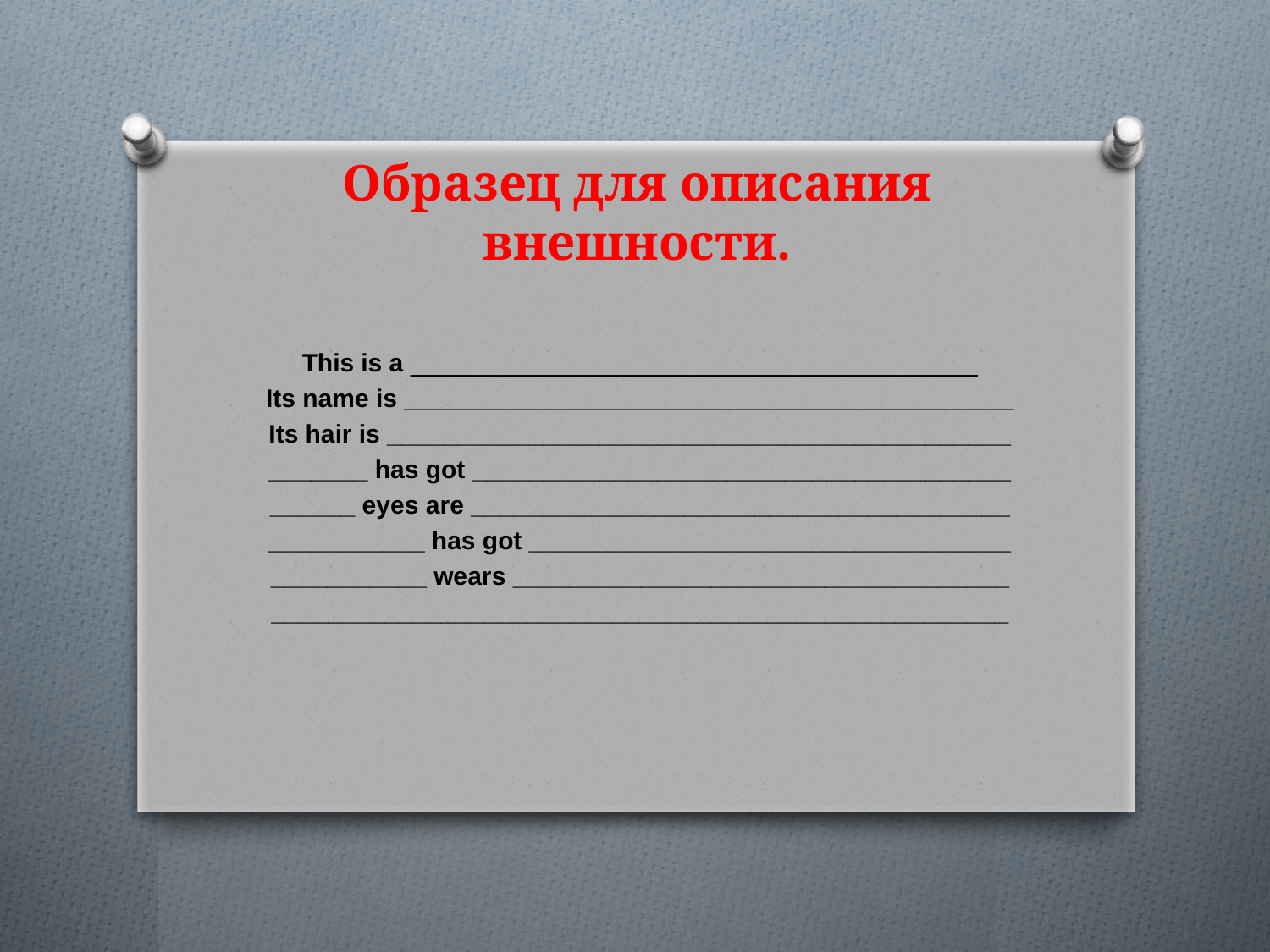

# Образец для описания внешности.

This is a ________________________________________
Its name is ___________________________________________
Its hair is ____________________________________________
_______ has got ______________________________________
______ eyes are ______________________________________
___________ has got __________________________________
___________ wears ___________________________________
____________________________________________________